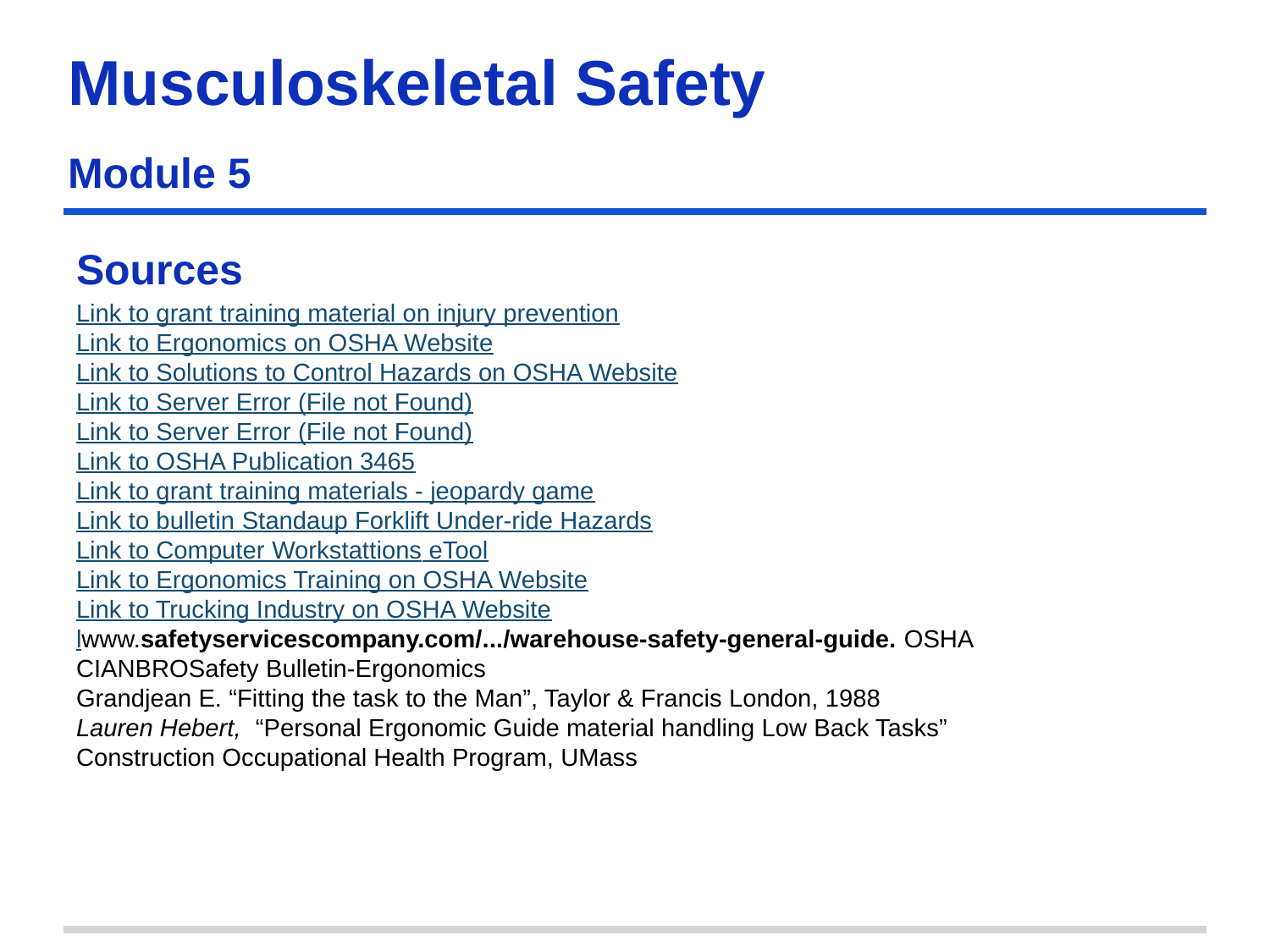

# Musculoskeletal Safety
Module 5
Sources
Link to grant training material on injury prevention
Link to Ergonomics on OSHA Website
Link to Solutions to Control Hazards on OSHA Website
Link to Server Error (File not Found)
Link to Server Error (File not Found)
Link to OSHA Publication 3465
Link to grant training materials - jeopardy game
Link to bulletin Standaup Forklift Under-ride Hazards
Link to Computer Workstattions eTool
Link to Ergonomics Training on OSHA Website
Link to Trucking Industry on OSHA Website
lwww.safetyservicescompany.com/.../warehouse-safety-general-guide. OSHA
CIANBROSafety Bulletin-Ergonomics
Grandjean E. “Fitting the task to the Man”, Taylor & Francis London, 1988
Lauren Hebert,  “Personal Ergonomic Guide material handling Low Back Tasks”
Construction Occupational Health Program, UMass